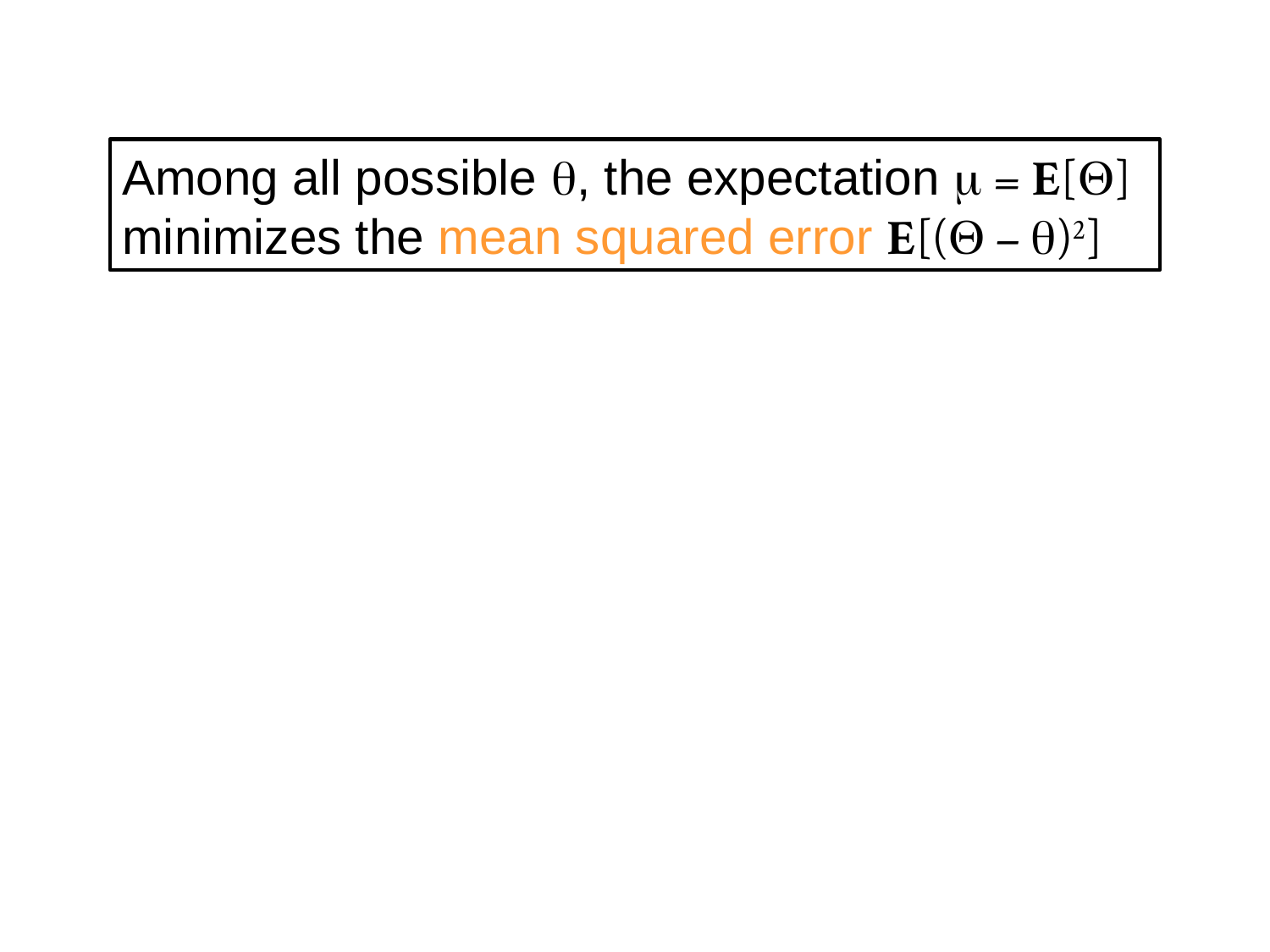

Among all possible θ, the expectation μ = E[Θ]
minimizes the mean squared error E[(Θ – θ)2]